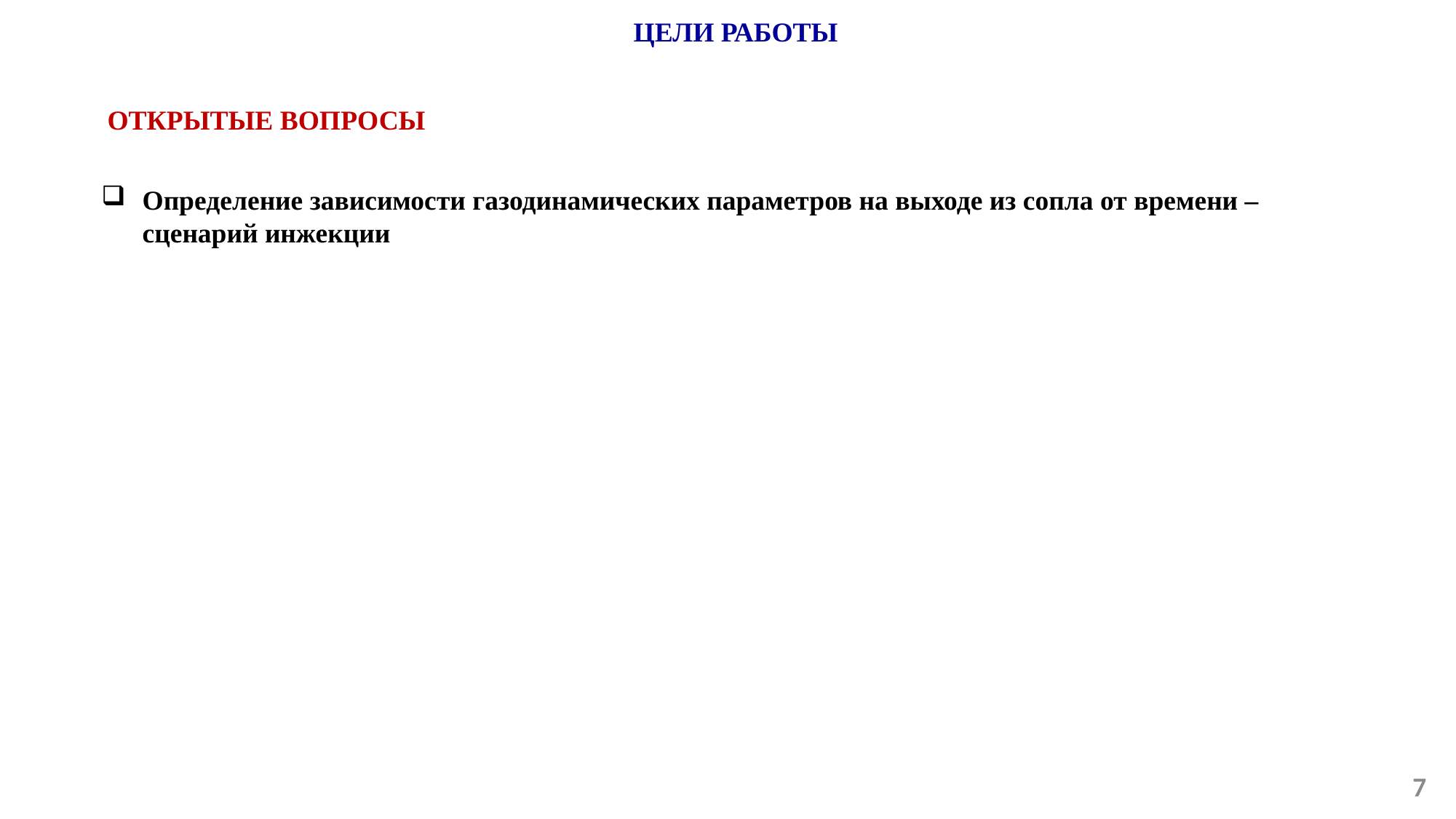

Цели работы
Открытые вопросы
Определение зависимости газодинамических параметров на выходе из сопла от времени – сценарий инжекции
7